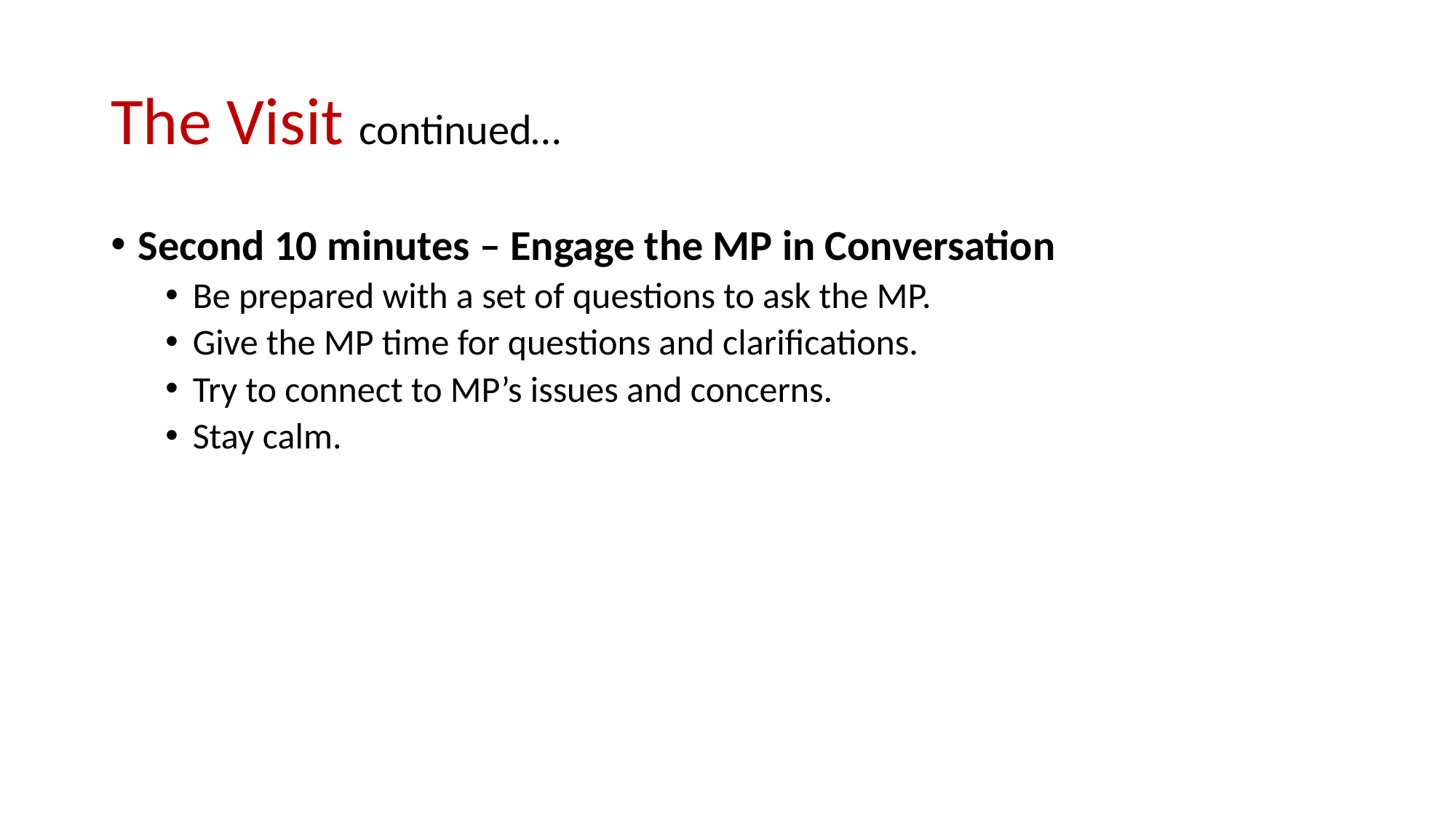

# The Visit continued…
Second 10 minutes – Engage the MP in Conversation
Be prepared with a set of questions to ask the MP.
Give the MP time for questions and clarifications.
Try to connect to MP’s issues and concerns.
Stay calm.